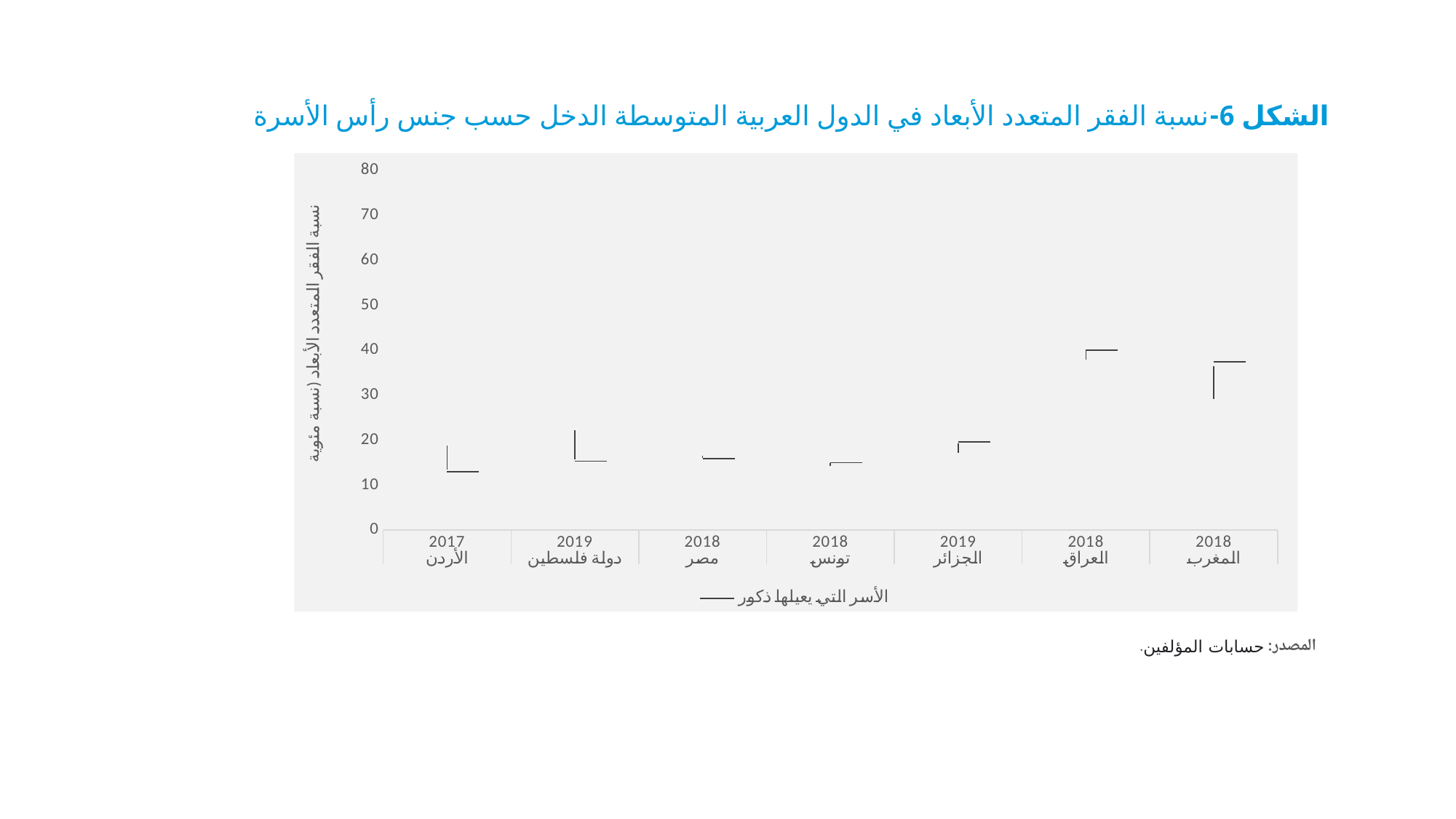

الشكل 6-نسبة الفقر المتعدد الأبعاد في الدول العربية المتوسطة الدخل حسب جنس رأس الأسرة

[unsupported chart]

المصدر: حسابات المؤلفين.